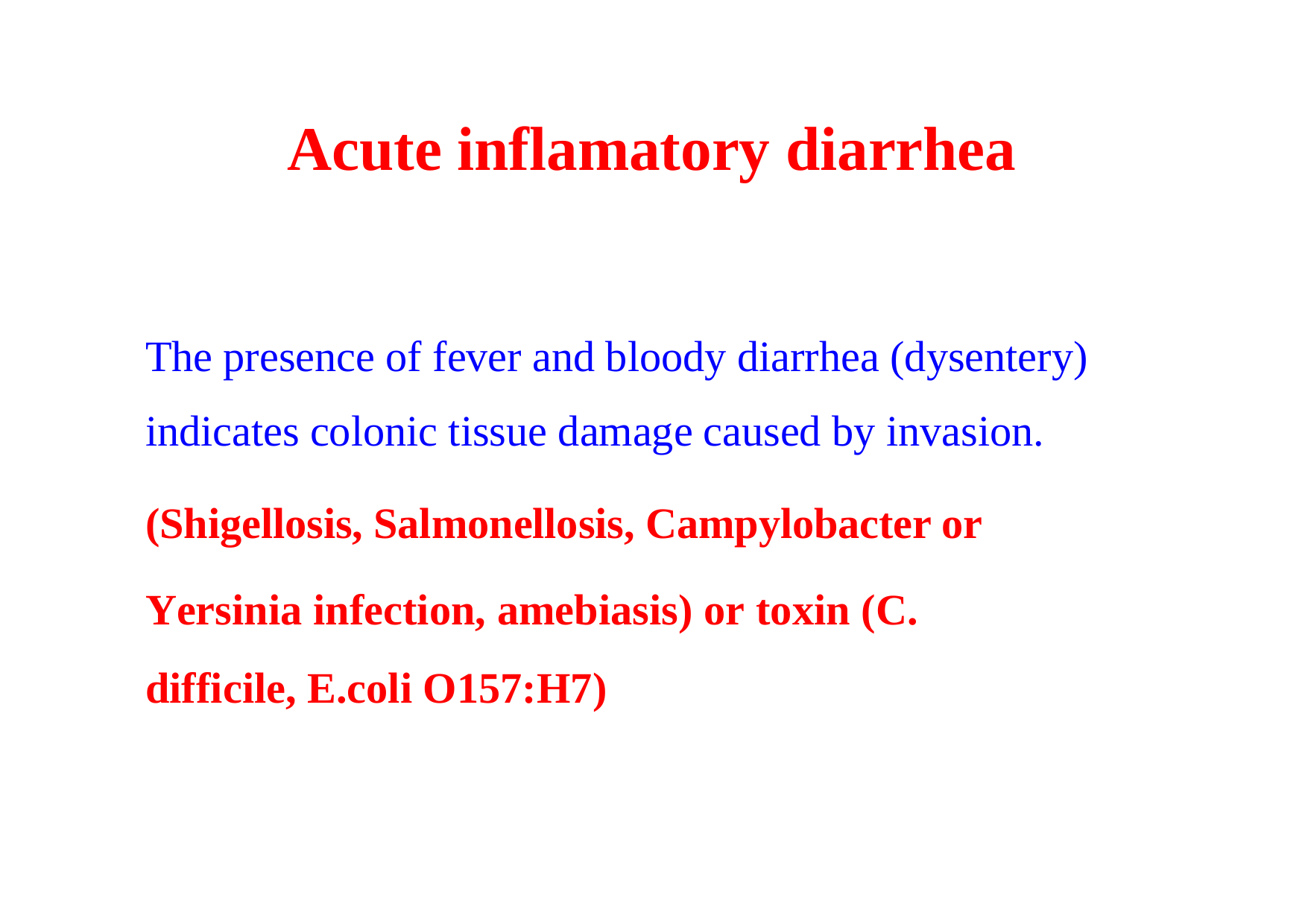

Acute inflamatory diarrhea
The presence of fever and bloody diarrhea (dysentery)
indicates colonic tissue damage caused by invasion.
(Shigellosis, Salmonellosis, Campylobacter or
Yersinia infection, amebiasis) or toxin (C. difficile, E.coli O157:H7)